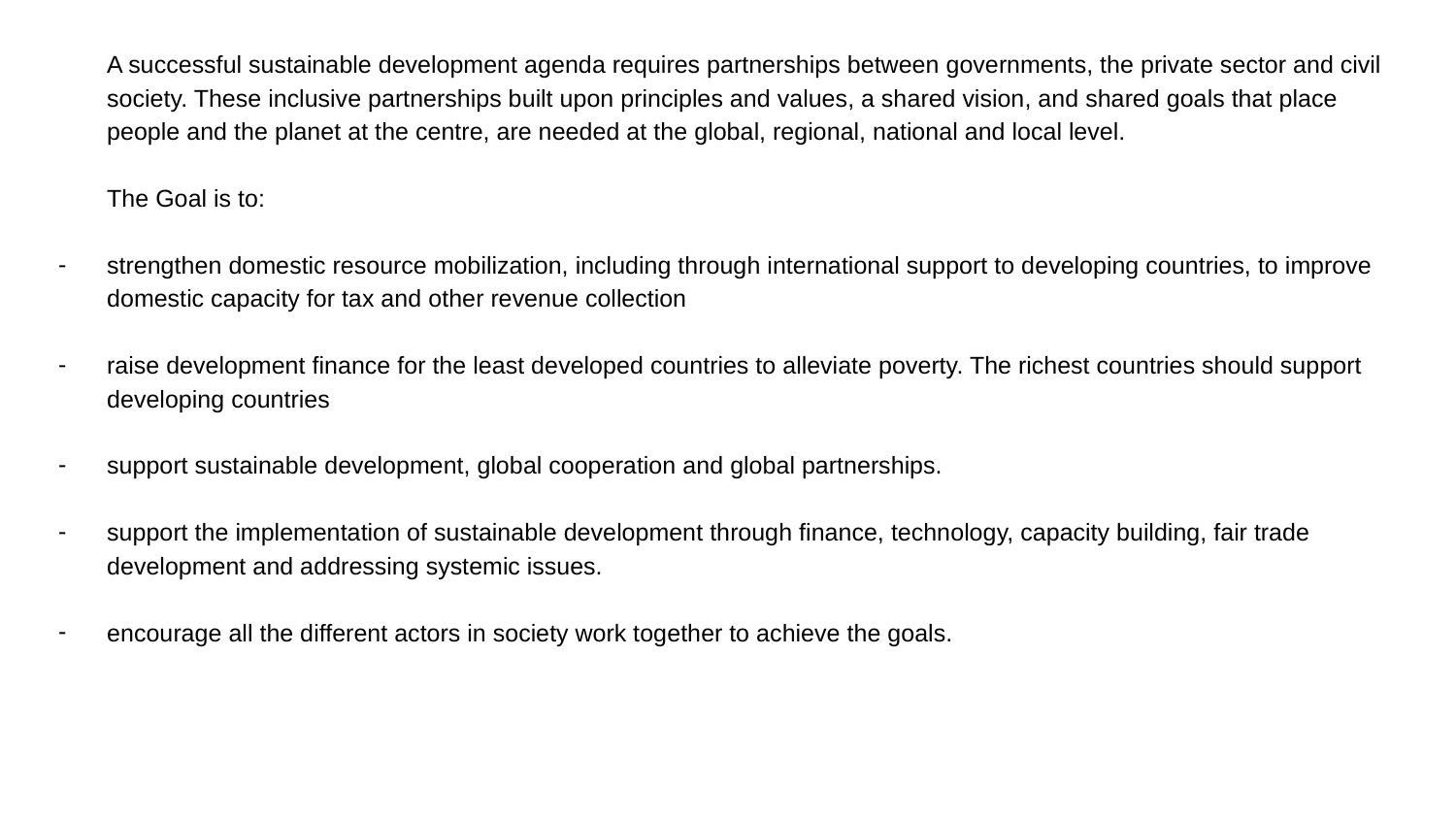

A successful sustainable development agenda requires partnerships between governments, the private sector and civil society. These inclusive partnerships built upon principles and values, a shared vision, and shared goals that place people and the planet at the centre, are needed at the global, regional, national and local level.
The Goal is to:
strengthen domestic resource mobilization, including through international support to developing countries, to improve domestic capacity for tax and other revenue collection

raise development finance for the least developed countries to alleviate poverty. The richest countries should support developing countries

support sustainable development, global cooperation and global partnerships.

support the implementation of sustainable development through finance, technology, capacity building, fair trade development and addressing systemic issues.

encourage all the different actors in society work together to achieve the goals.